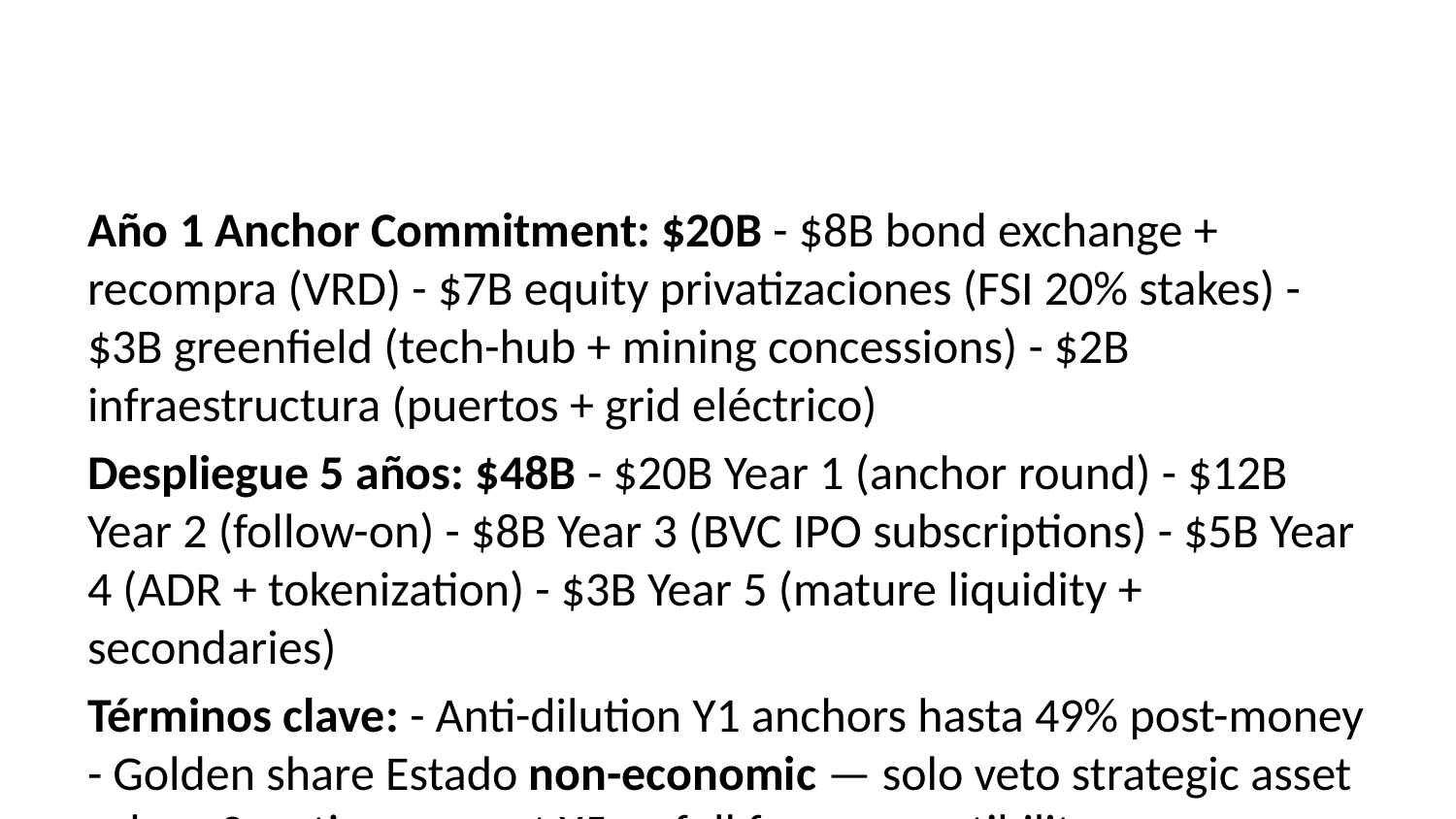

Año 1 Anchor Commitment: $20B - $8B bond exchange + recompra (VRD) - $7B equity privatizaciones (FSI 20% stakes) - $3B greenfield (tech-hub + mining concessions) - $2B infraestructura (puertos + grid eléctrico)
Despliegue 5 años: $48B - $20B Year 1 (anchor round) - $12B Year 2 (follow-on) - $8B Year 3 (BVC IPO subscriptions) - $5B Year 4 (ADR + tokenization) - $3B Year 5 (mature liquidity + secondaries)
Términos clave: - Anti-dilution Y1 anchors hasta 49% post-money - Golden share Estado non-economic — solo veto strategic asset sales - Sanctions sunset Y5 — full free convertibility
DESTACADO: TIR target 22-32% · payback period 4-6 años en escenario base.
Plan Génesis · Volumen II · 2026